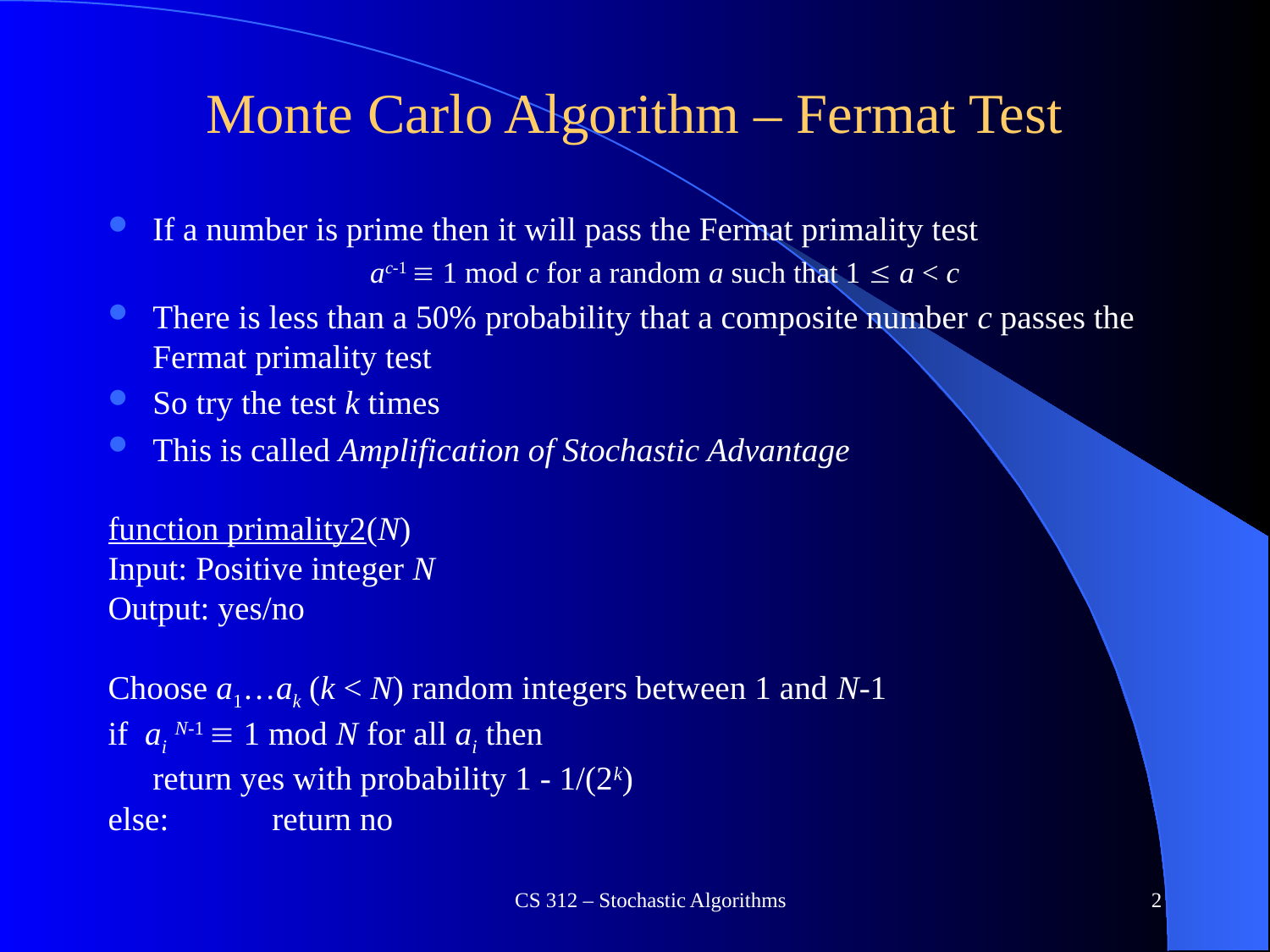

# Monte Carlo Algorithm – Fermat Test
If a number is prime then it will pass the Fermat primality test
ac-1 ≡ 1 mod c for a random a such that 1 ≤ a < c
There is less than a 50% probability that a composite number c passes the Fermat primality test
So try the test k times
This is called Amplification of Stochastic Advantage

function primality2(N)
Input: Positive integer N
Output: yes/no

Choose a1…ak (k < N) random integers between 1 and N-1
if  ai N-1 ≡ 1 mod N for all ai then
		return yes with probability 1 - 1/(2k)
else:	return no
CS 312 – Stochastic Algorithms
2